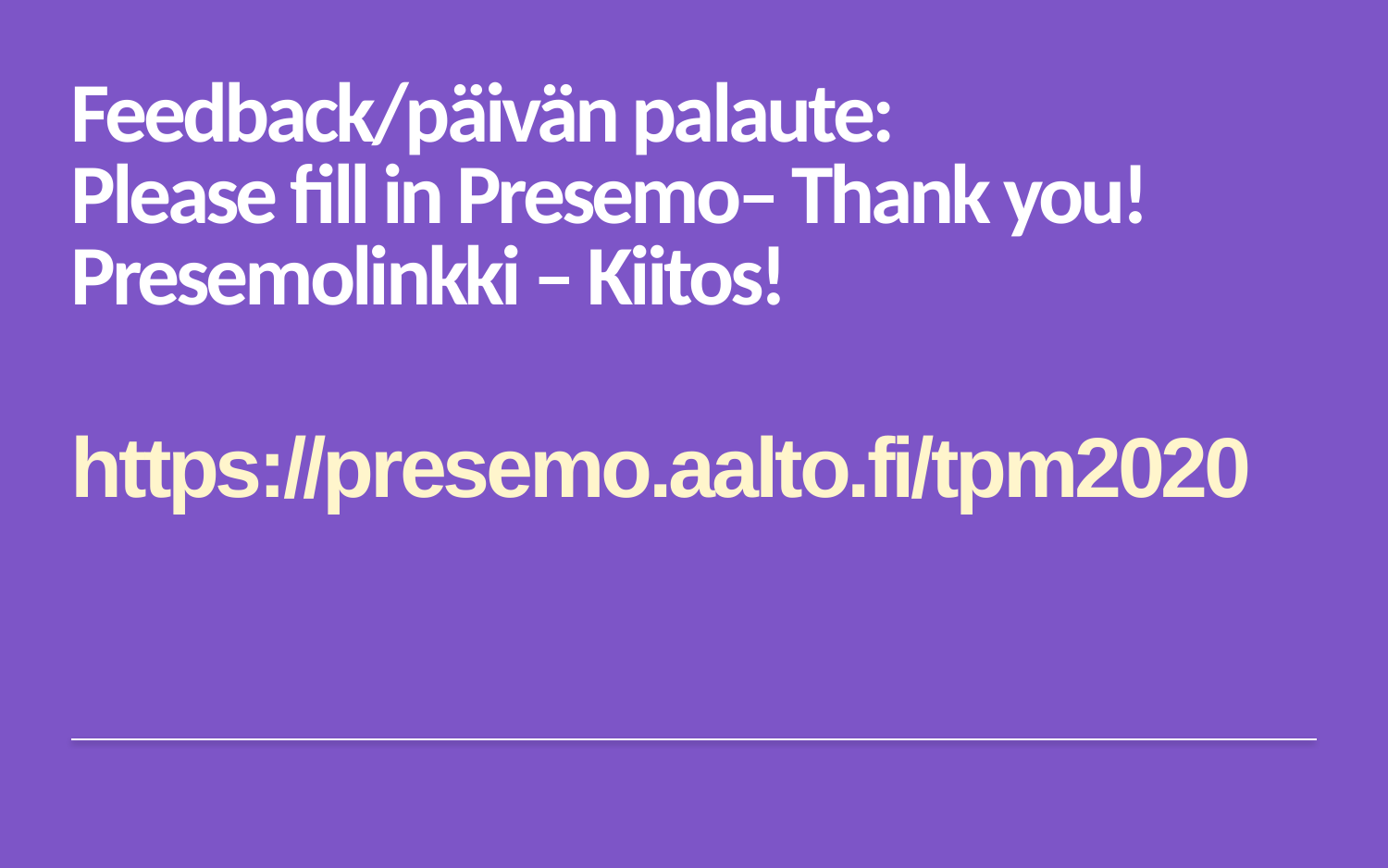

# Feedback/päivän palaute: Please fill in Presemo– Thank you! Presemolinkki – Kiitos! https://presemo.aalto.fi/tpm2020